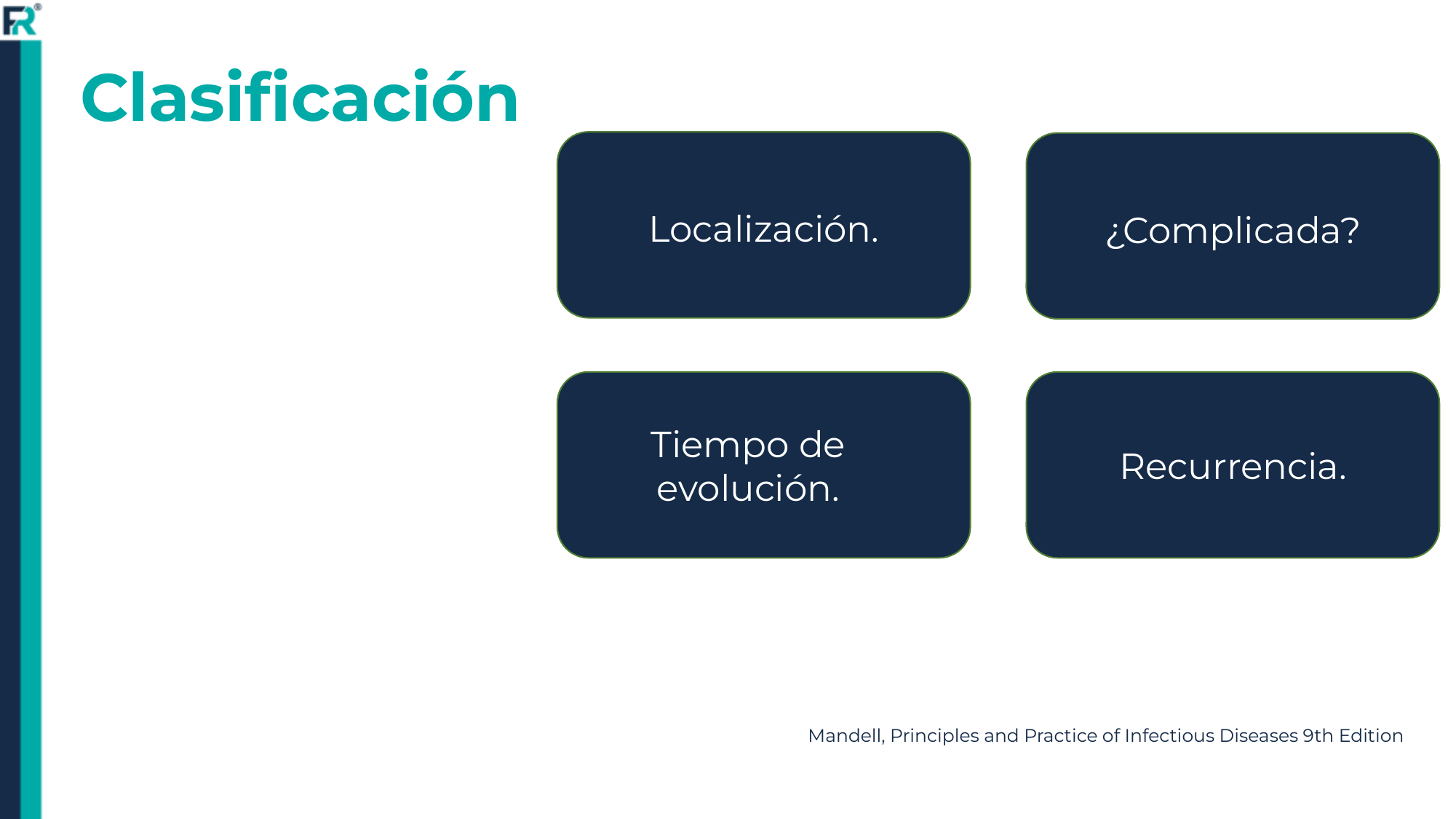

# Clasificación

Localización.
¿Complicada?

Tiempo de evolución.
Recurrencia.
Mandell, Principles and Practice of Infectious Diseases 9th Edition